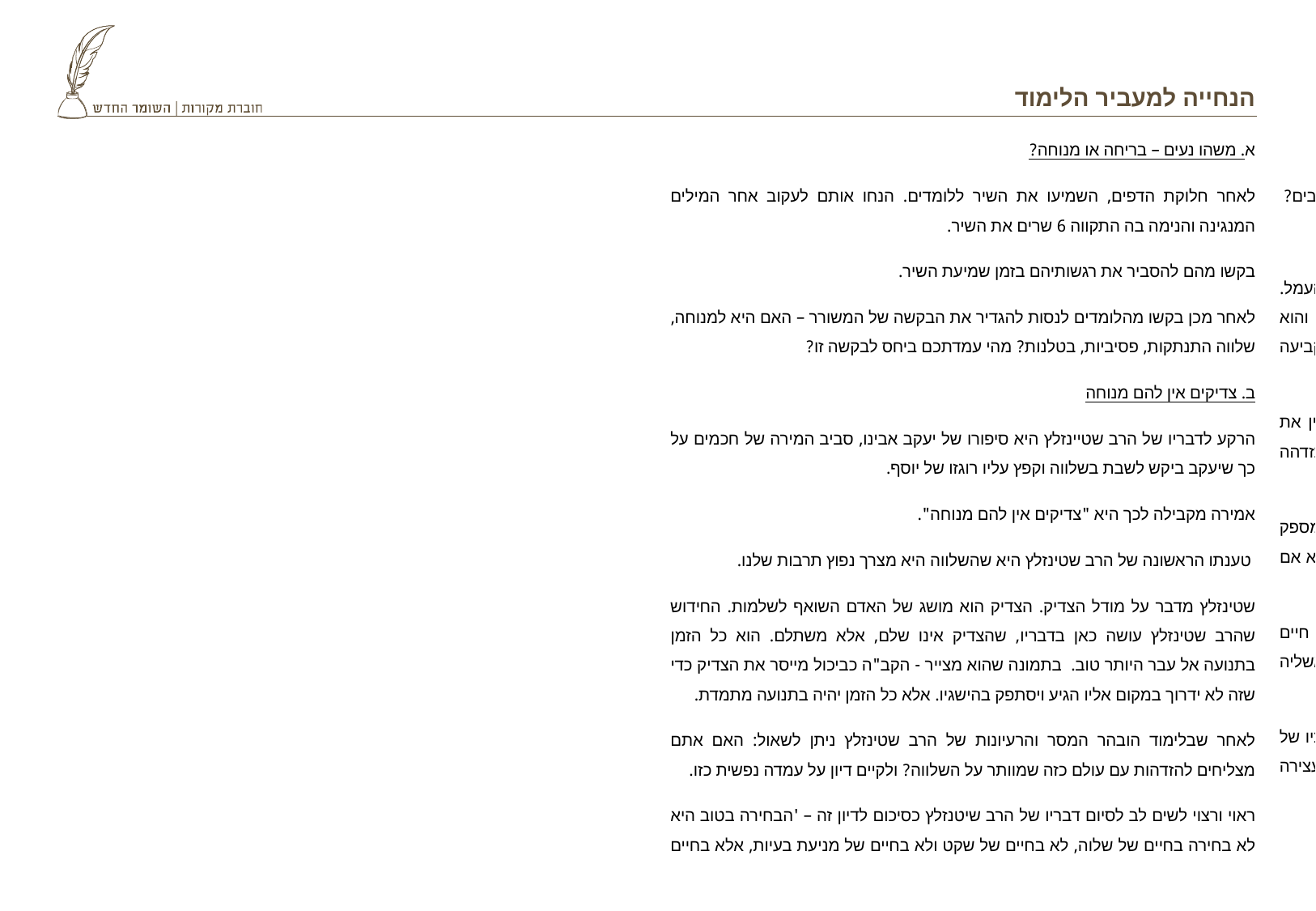

# הנחייה למעביר הלימוד
א. משהו נעים – בריחה או מנוחה?
לאחר חלוקת הדפים, השמיעו את השיר ללומדים. הנחו אותם לעקוב אחר המילים המנגינה והנימה בה התקווה 6 שרים את השיר.
בקשו מהם להסביר את רגשותיהם בזמן שמיעת השיר.
לאחר מכן בקשו מהלומדים לנסות להגדיר את הבקשה של המשורר – האם היא למנוחה, שלווה התנתקות, פסיביות, בטלנות? מהי עמדתכם ביחס לבקשה זו?
ב. צדיקים אין להם מנוחה
הרקע לדבריו של הרב שטיינזלץ היא סיפורו של יעקב אבינו, סביב המירה של חכמים על כך שיעקב ביקש לשבת בשלווה וקפץ עליו רוגזו של יוסף.
אמירה מקבילה לכך היא "צדיקים אין להם מנוחה".
 טענתו הראשונה של הרב שטינזלץ היא שהשלווה היא מצרך נפוץ תרבות שלנו.
שטינזלץ מדבר על מודל הצדיק. הצדיק הוא מושג של האדם השואף לשלמות. החידוש שהרב שטינזלץ עושה כאן בדבריו, שהצדיק אינו שלם, אלא משתלם. הוא כל הזמן בתנועה אל עבר היותר טוב.  בתמונה שהוא מצייר - הקב"ה כביכול מייסר את הצדיק כדי שזה לא ידרוך במקום אליו הגיע ויסתפק בהישגיו. אלא כל הזמן יהיה בתנועה מתמדת.
לאחר שבלימוד הובהר המסר והרעיונות של הרב שטינזלץ ניתן לשאול: האם אתם מצליחים להזדהות עם עולם כזה שמוותר על השלווה? ולקיים דיון על עמדה נפשית כזו.
ראוי ורצוי לשים לב לסיום דבריו של הרב שיטנזלץ כסיכום לדיון זה – 'הבחירה בטוב היא לא בחירה בחיים של שלוה, לא בחיים של שקט ולא בחיים של מניעת בעיות, אלא בחיים שכוללים בתוכם כמות מסוימת של התייסרות.'
ניתן לשאול את המשתתפים האם הם מזדהים עם האמירה הזו על מהות החיים הטובים?
ג. מנוחה בעמל
הקטע של חבורת הכותבים ישנה הצעה להבחין בין עמל טוב לעמל רע ע"פ מהות העמל. אם ישנה מטרה ויש חיבור פנימי העמל הוא טוב. ואם אין מטרה העמל הוא סיזיפי והוא רע. זוהי עמדה אפשרית אך יש עליה מחלוקת. האם אתם חשים הזדהות עם הקביעה הזו? האם חיים שיש בהם עמל סיזיפי ללא מטרה הם רעים?
כך או כך ברור שיש עמל ואין אפשרות אמיתית לחמוק ממנו. הרעיון הוא להטעין את העמל במשמעות, למשל בהצעה שיש בקטע שהמטרה של העמל תהיה שלך, שתזדהה עם המטרה.
נוסף על כך, הרעיון הוא שכשיש משמעות עצם העמל לכיוון המשמעות הוא הוא המספק את כוחות החיים להמשיך ולפעול. צבירת כוחות היא בעצם הרעיון של המנוחה. יוצא אם כן שהעמל למען המשמעות נותן תוצאה שהיינו מצפים בזמן של מנוחה והרפיה.
טענה נוספת בקטע היא שבריחה מעמל, בריחה ממשמעות היא בעצם תלישות, חיים תלושים. חיים כאלה לטענת הכותבים הם חיים תפלים שהמנוחה שבהם היא אשליה קצרה. מהר מעוד מגיעים למצב נפשי שאינו שלווה כלל.
בנוסף לכך חיים של תלישות הם חיים בהם אין כניסה של כוחות חדשים וכך כוחותיו של האדם מדלדלים, הפוך ממה שהיינו מצפים משלווה. לכן גם כותבי הקטע טענו כי עצירה ומנוחה בתוך חיים של עמל עם מטרה שהיא שלך היא מנוחה שבמנוחה.